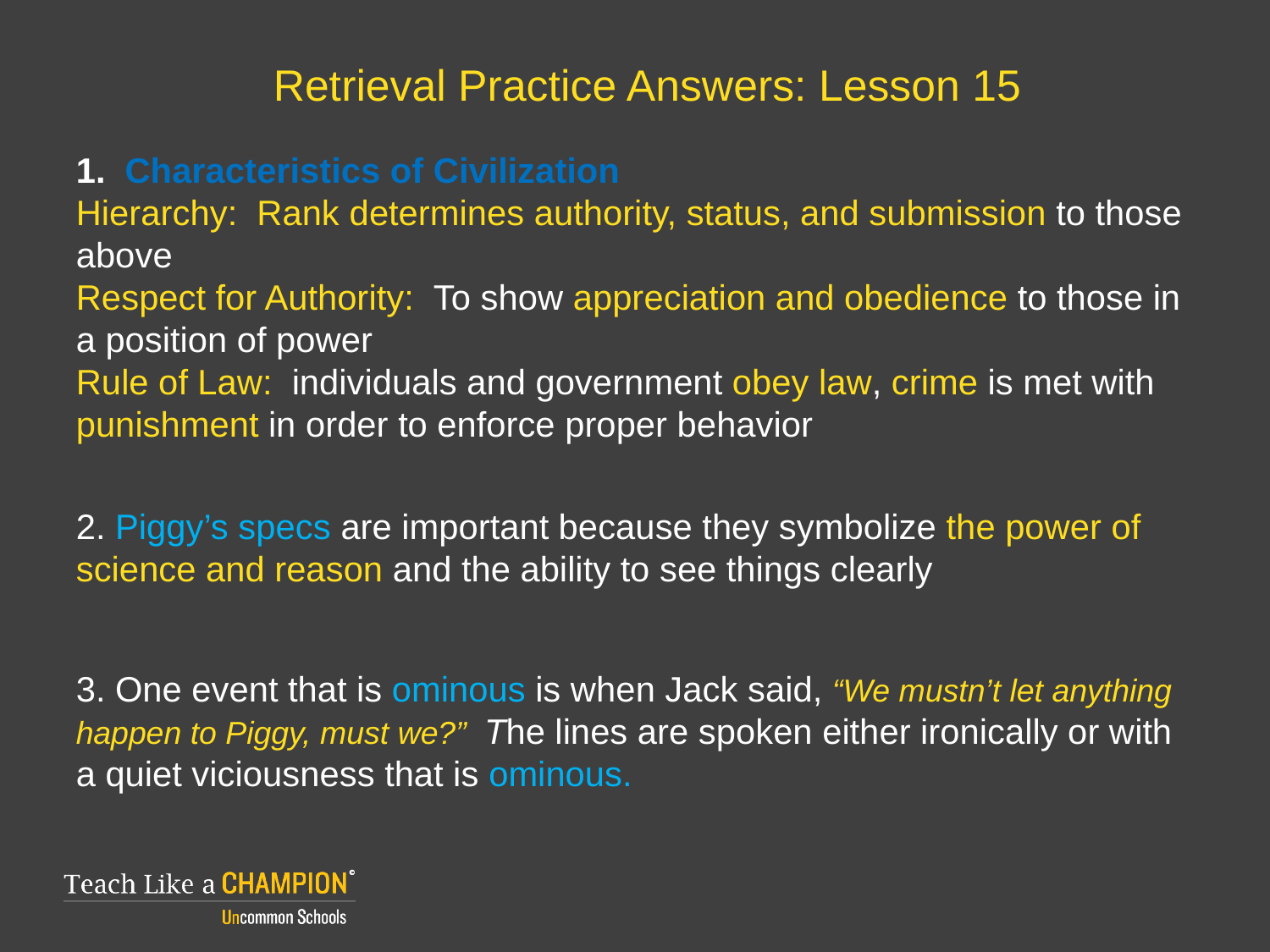

# Retrieval Practice Answers: Lesson 15
1.  Characteristics of Civilization
Hierarchy:  Rank determines authority, status, and submission to those above
Respect for Authority:  To show appreciation and obedience to those in a position of power
Rule of Law:  individuals and government obey law, crime is met with punishment in order to enforce proper behavior

2. Piggy’s specs are important because they symbolize the power of science and reason and the ability to see things clearly

3. One event that is ominous is when Jack said, “We mustn’t let anything happen to Piggy, must we?”  The lines are spoken either ironically or with a quiet viciousness that is ominous.